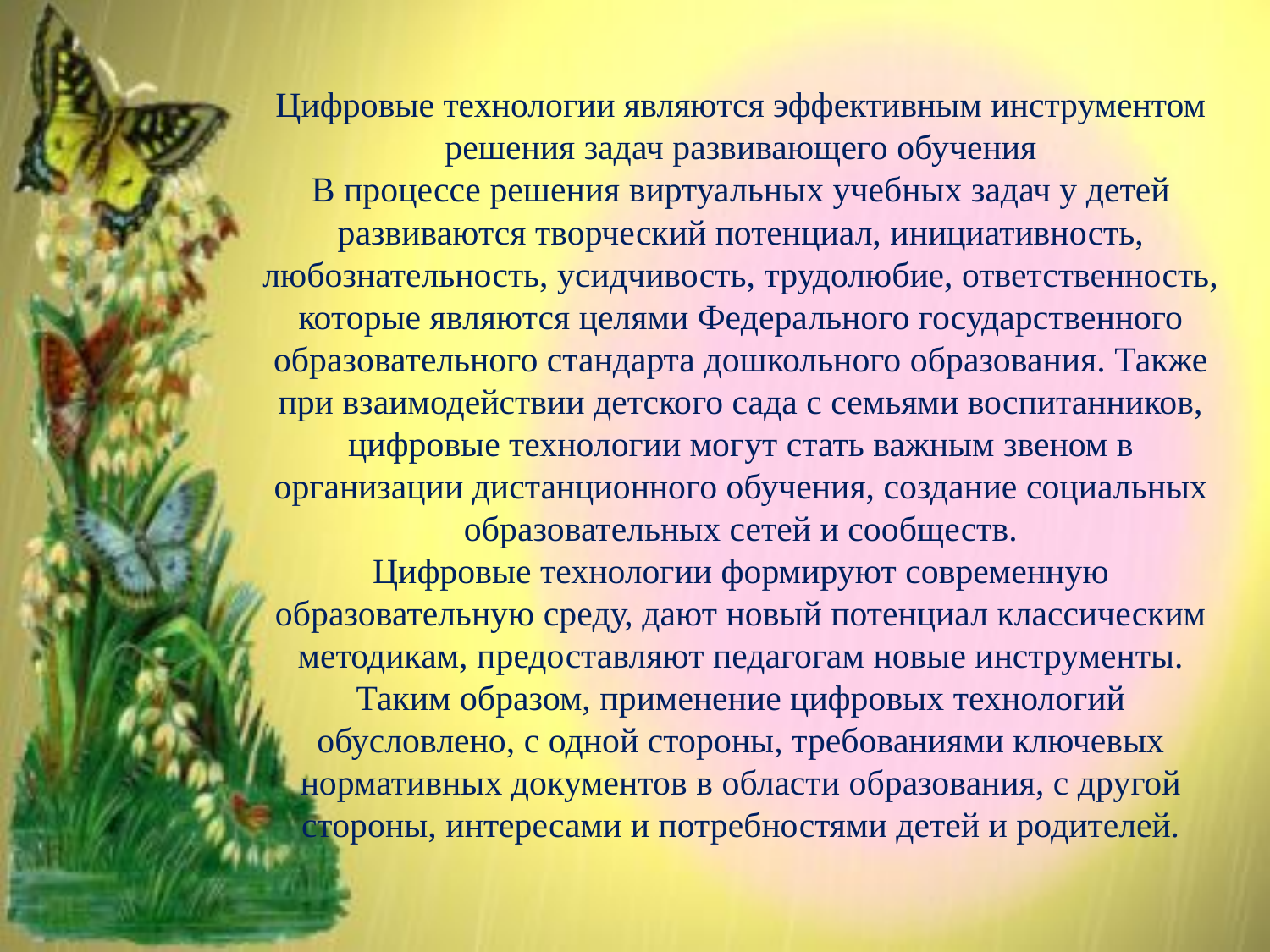

Цифровые технологии являются эффективным инструментом решения задач развивающего обучения
В процессе решения виртуальных учебных задач у детей развиваются творческий потенциал, инициативность, любознательность, усидчивость, трудолюбие, ответственность, которые являются целями Федерального государственного образовательного стандарта дошкольного образования. Также при взаимодействии детского сада с семьями воспитанников, цифровые технологии могут стать важным звеном в организации дистанционного обучения, создание социальных образовательных сетей и сообществ.
Цифровые технологии формируют современную образовательную среду, дают новый потенциал классическим методикам, предоставляют педагогам новые инструменты.
Таким образом, применение цифровых технологий обусловлено, с одной стороны, требованиями ключевых нормативных документов в области образования, с другой стороны, интересами и потребностями детей и родителей.